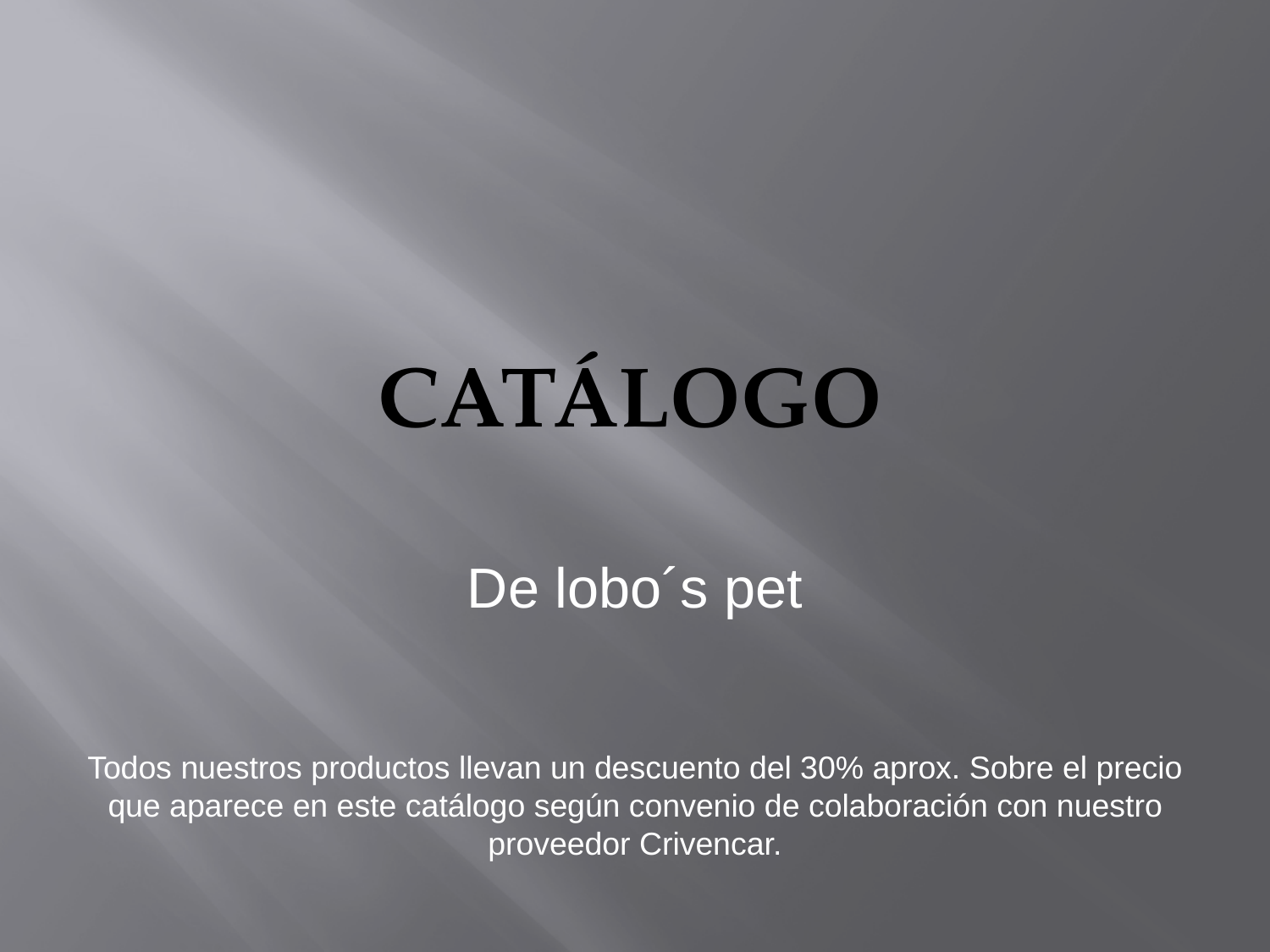

# Catálogo
De lobo´s pet
Todos nuestros productos llevan un descuento del 30% aprox. Sobre el precio que aparece en este catálogo según convenio de colaboración con nuestro proveedor Crivencar.